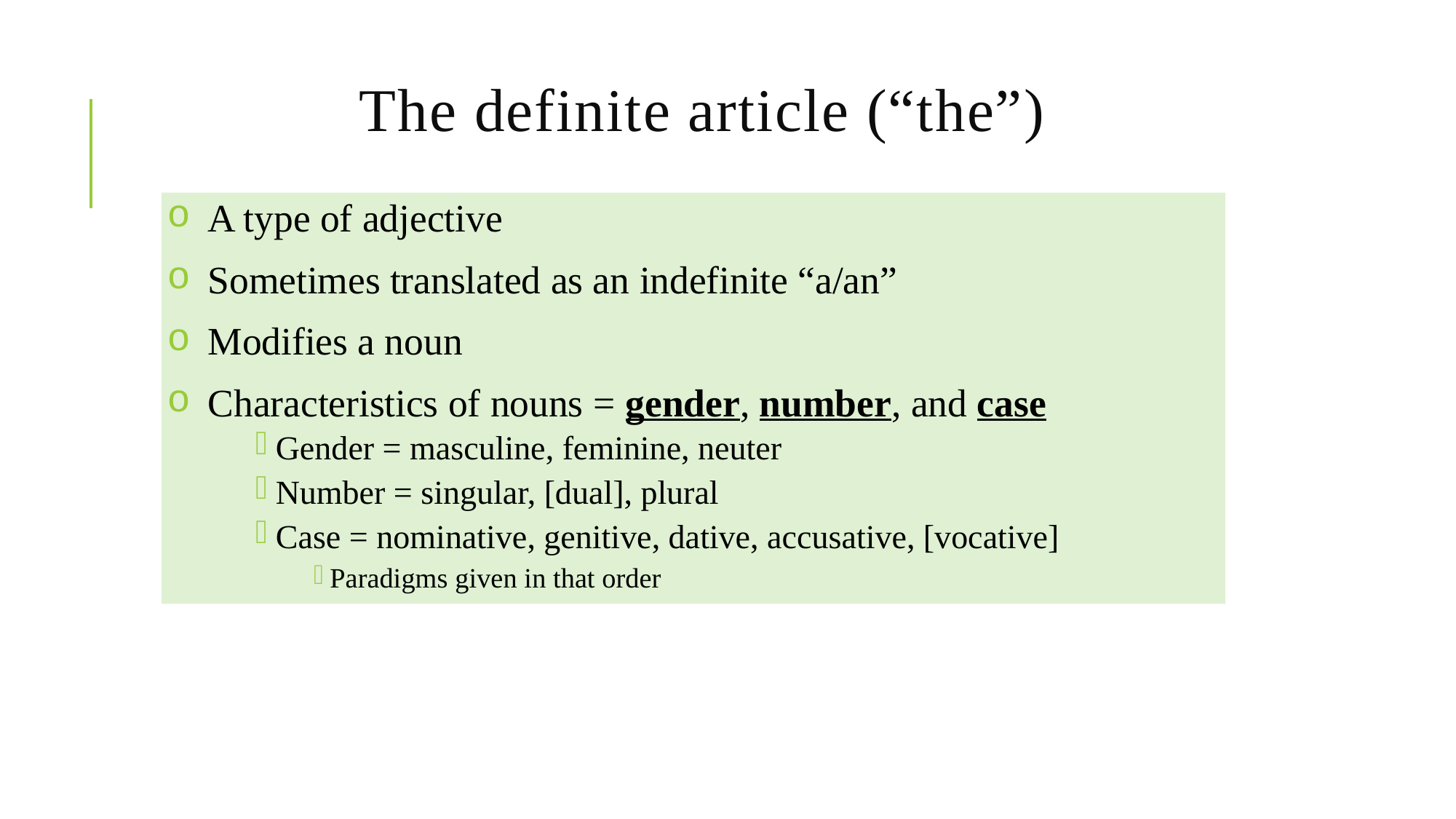

# The definite article (“the”)
A type of adjective
Sometimes translated as an indefinite “a/an”
Modifies a noun
Characteristics of nouns = gender, number, and case
Gender = masculine, feminine, neuter
Number = singular, [dual], plural
Case = nominative, genitive, dative, accusative, [vocative]
Paradigms given in that order